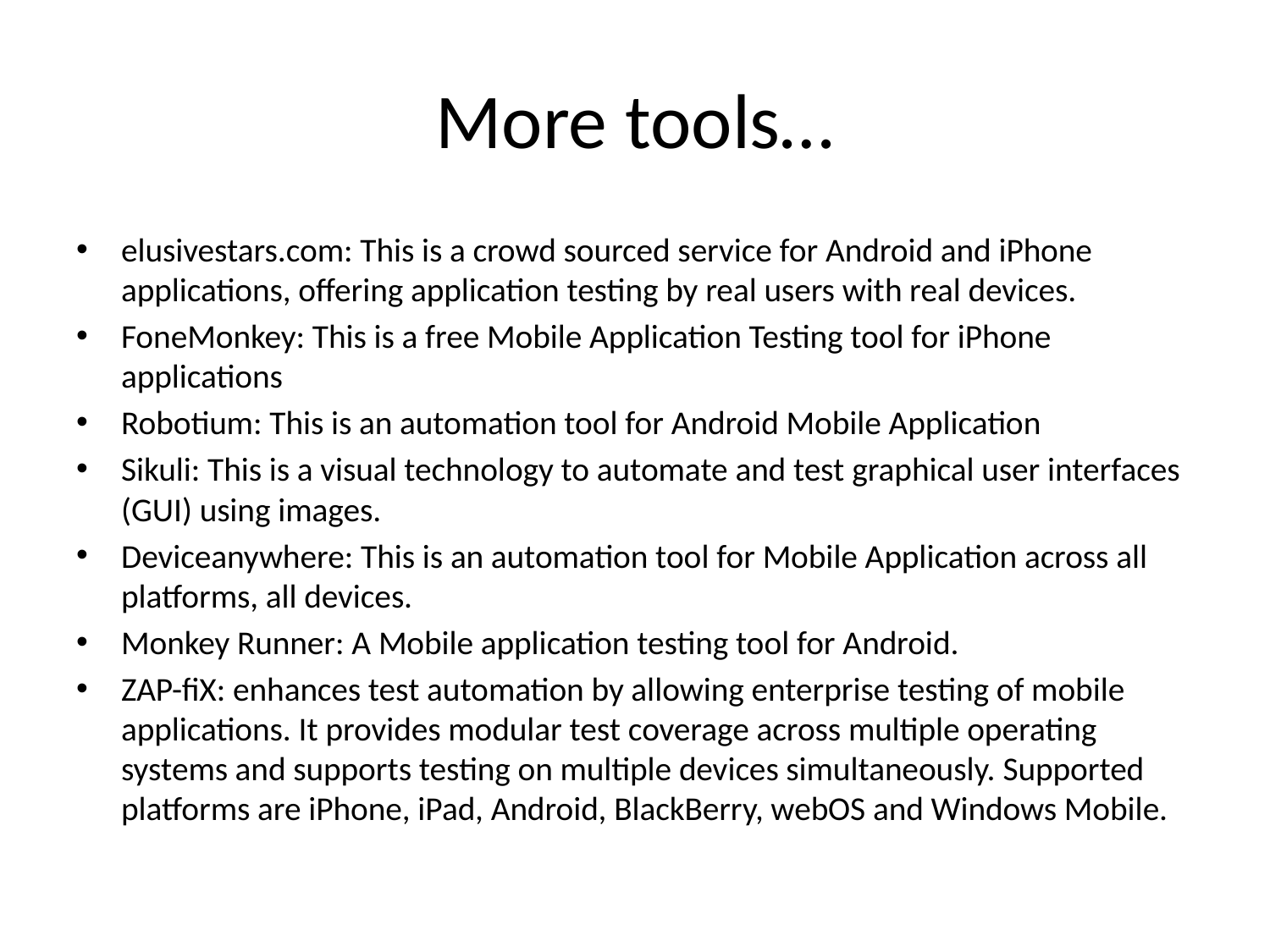

# More tools…
elusivestars.com: This is a crowd sourced service for Android and iPhone applications, offering application testing by real users with real devices.
FoneMonkey: This is a free Mobile Application Testing tool for iPhone applications
Robotium: This is an automation tool for Android Mobile Application
Sikuli: This is a visual technology to automate and test graphical user interfaces (GUI) using images.
Deviceanywhere: This is an automation tool for Mobile Application across all platforms, all devices.
Monkey Runner: A Mobile application testing tool for Android.
ZAP-fiX: enhances test automation by allowing enterprise testing of mobile applications. It provides modular test coverage across multiple operating systems and supports testing on multiple devices simultaneously. Supported platforms are iPhone, iPad, Android, BlackBerry, webOS and Windows Mobile.